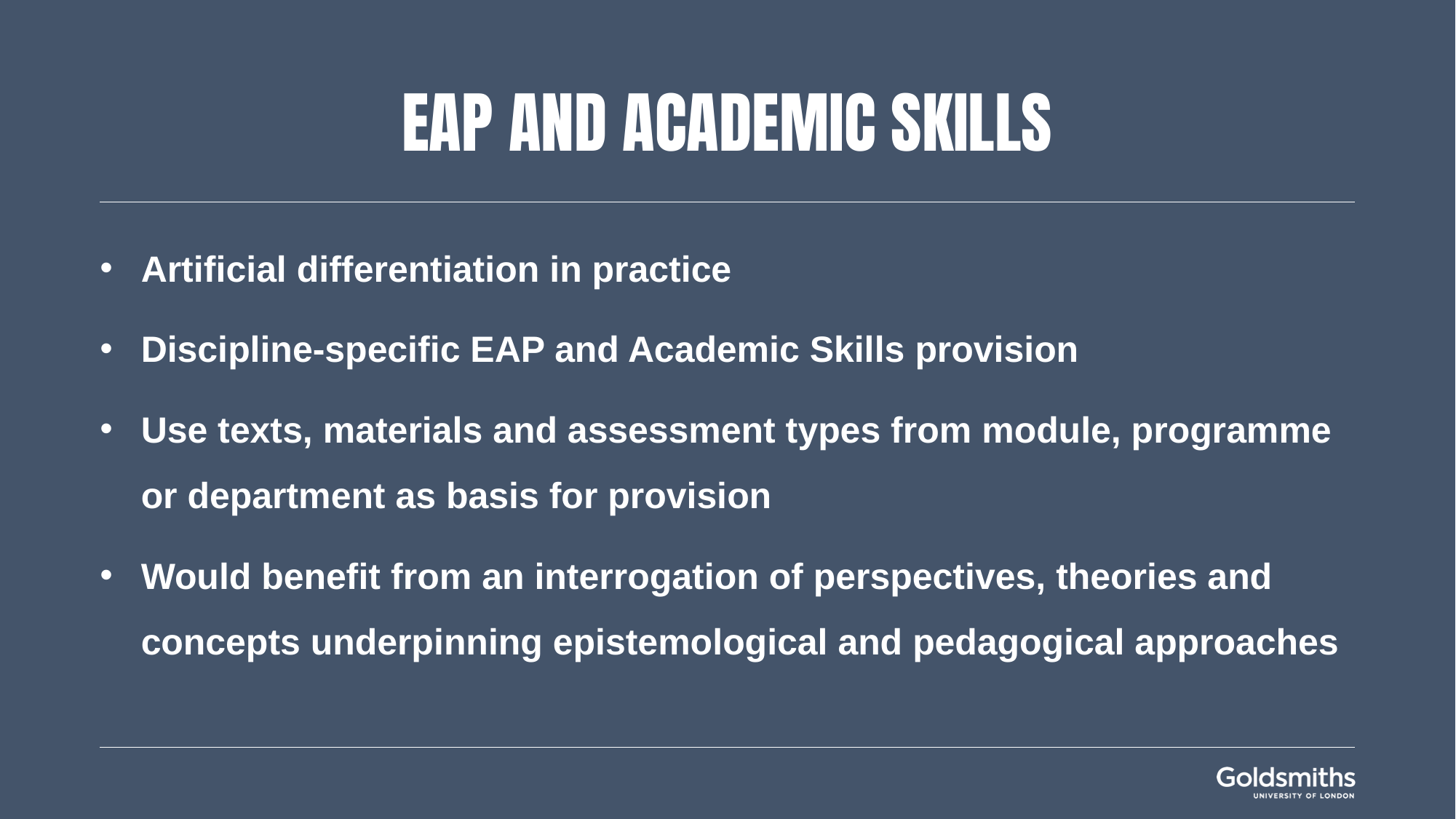

# EAP and Academic Skills
Artificial differentiation in practice
Discipline-specific EAP and Academic Skills provision
Use texts, materials and assessment types from module, programme or department as basis for provision
Would benefit from an interrogation of perspectives, theories and concepts underpinning epistemological and pedagogical approaches